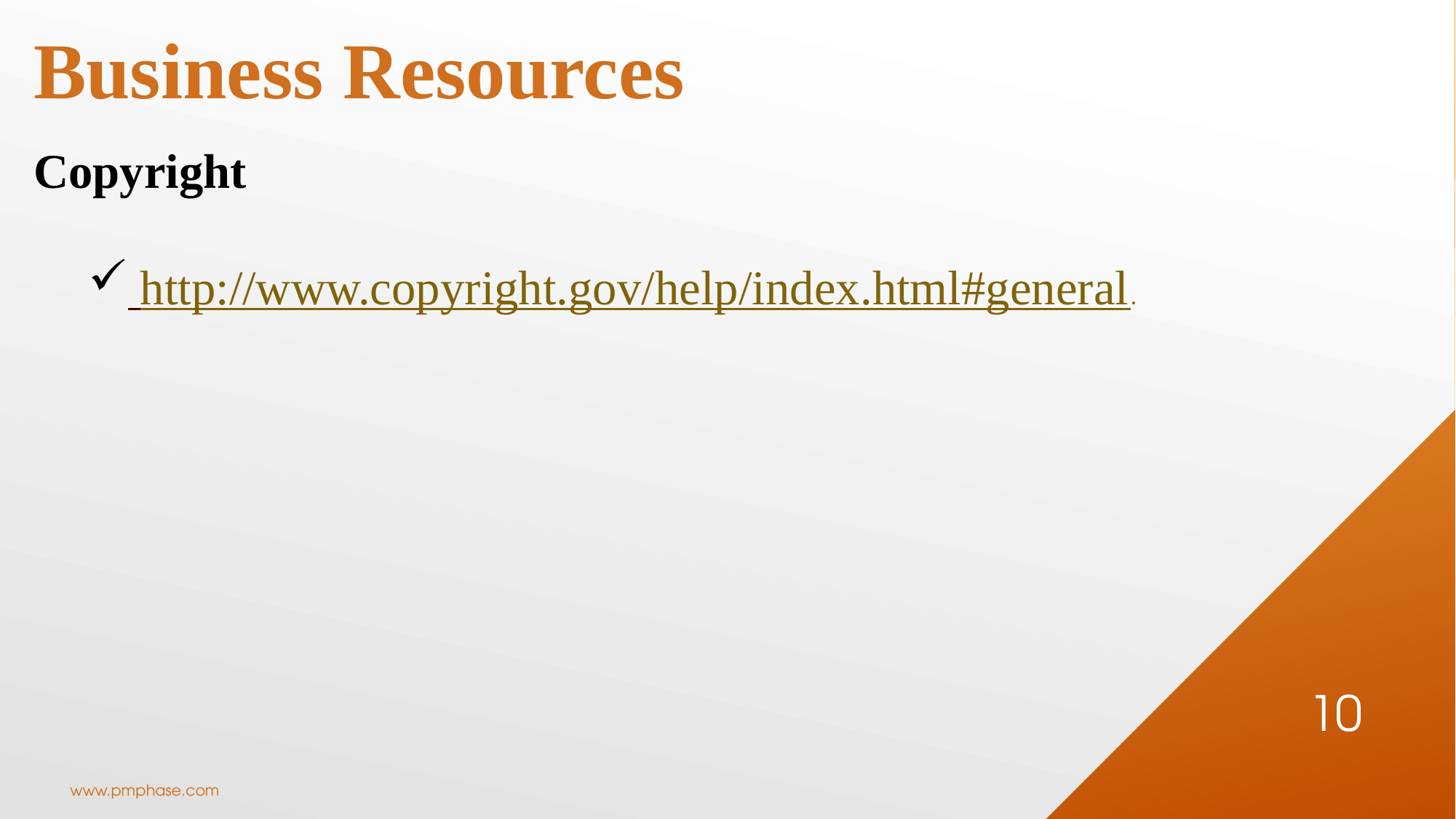

# Business Resources
Copyright

 http://www.copyright.gov/help/index.html#general.
10
www.pmphase.com